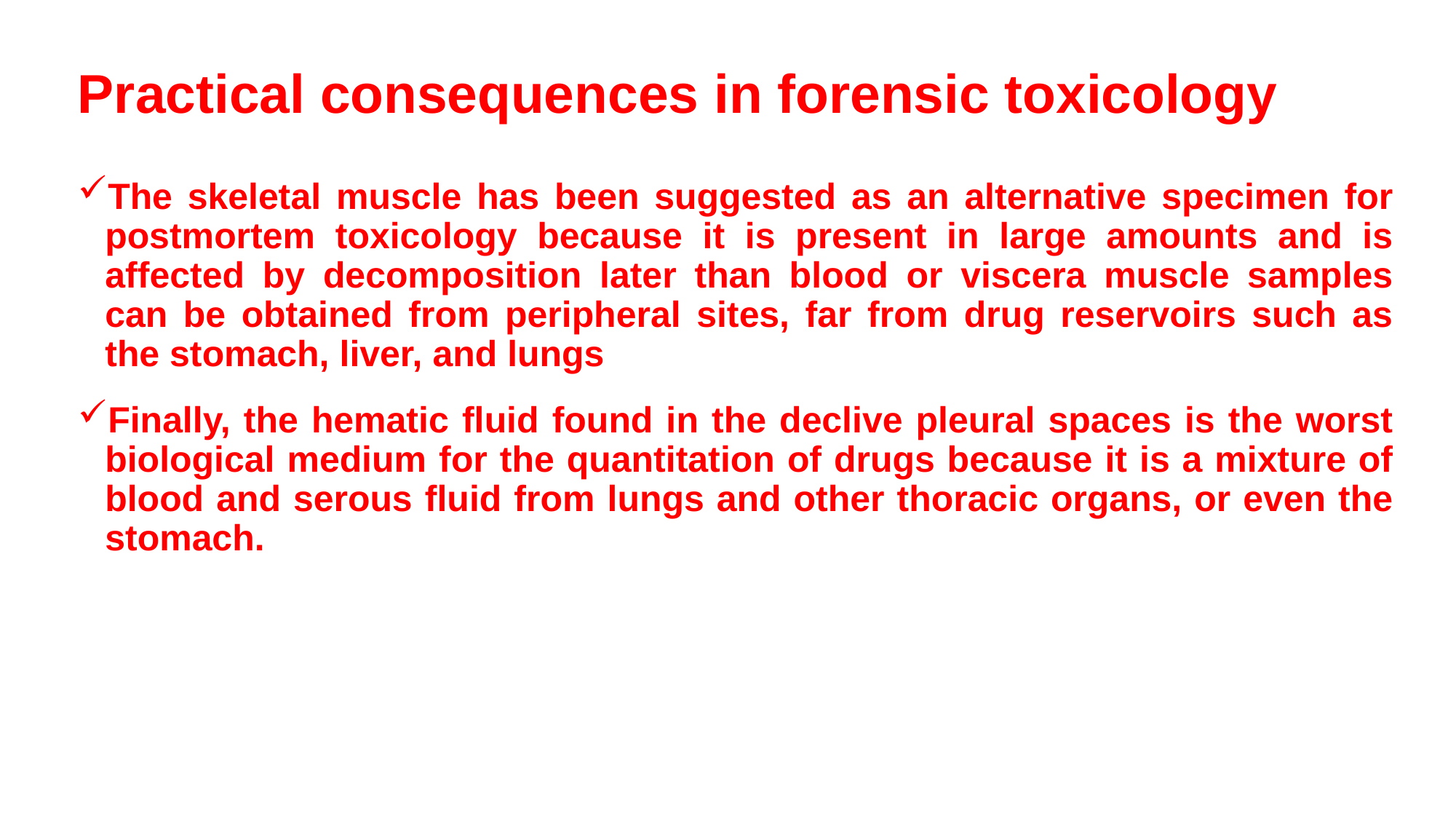

# Practical consequences in forensic toxicology
The skeletal muscle has been suggested as an alternative specimen for postmortem toxicology because it is present in large amounts and is affected by decomposition later than blood or viscera muscle samples can be obtained from peripheral sites, far from drug reservoirs such as the stomach, liver, and lungs
Finally, the hematic fluid found in the declive pleural spaces is the worst biological medium for the quantitation of drugs because it is a mixture of blood and serous fluid from lungs and other thoracic organs, or even the stomach.